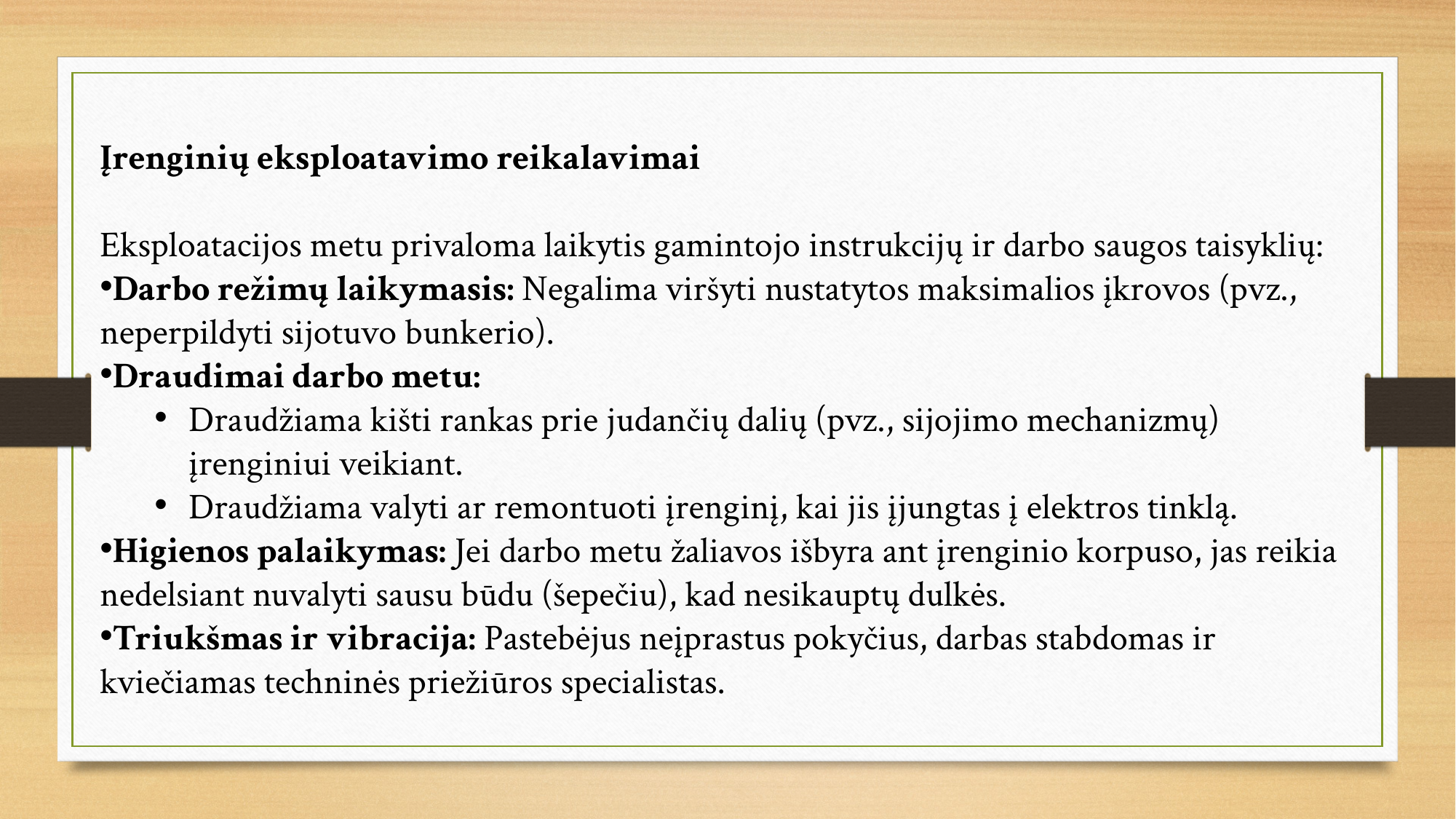

Įrenginių eksploatavimo reikalavimai

Eksploatacijos metu privaloma laikytis gamintojo instrukcijų ir darbo saugos taisyklių:
Darbo režimų laikymasis: Negalima viršyti nustatytos maksimalios įkrovos (pvz., neperpildyti sijotuvo bunkerio).
Draudimai darbo metu:
Draudžiama kišti rankas prie judančių dalių (pvz., sijojimo mechanizmų) įrenginiui veikiant.
Draudžiama valyti ar remontuoti įrenginį, kai jis įjungtas į elektros tinklą.
Higienos palaikymas: Jei darbo metu žaliavos išbyra ant įrenginio korpuso, jas reikia nedelsiant nuvalyti sausu būdu (šepečiu), kad nesikauptų dulkės.
Triukšmas ir vibracija: Pastebėjus neįprastus pokyčius, darbas stabdomas ir kviečiamas techninės priežiūros specialistas.